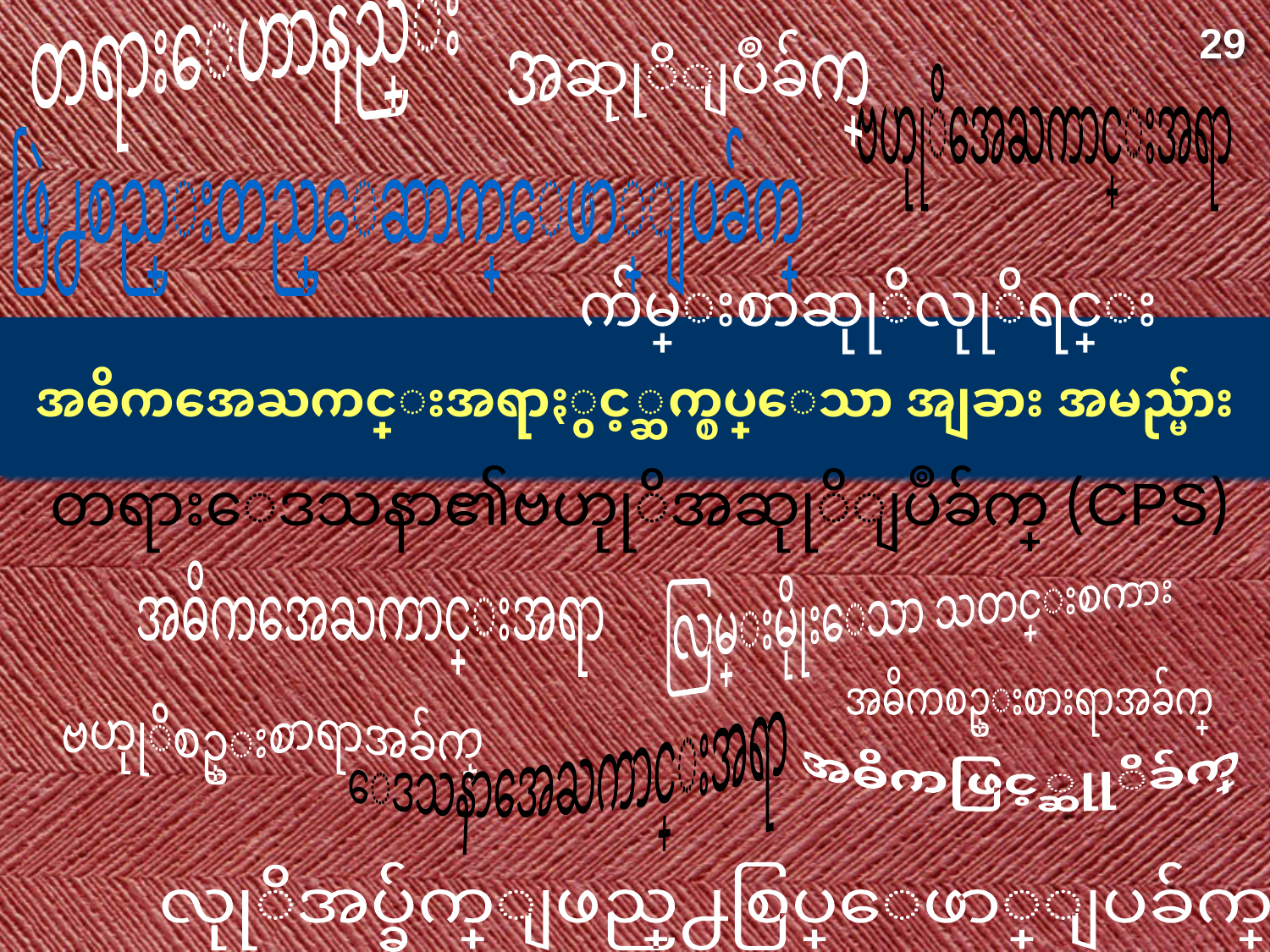

အဆုုိျပဳခ်က္
တရားေဟာနည္း
29
ဗဟုုိအေႀကာင္းအရာ
ဖြဲ႕စည္းတည္ေဆာက္ေဖာ္ျပခ်က္
က်မ္းစာဆုုိလုုိရင္း
# အဓိကအေႀကင္းအရာႏွင့္ဆက္စပ္ေသာ အျခား အမည္မ်ား
တရားေဒသနာ၏ဗဟုုိအဆုုိျပဳခ်က္ (CPS)
အဓိကအေႀကာင္းအရာ
လြမ္းမိုုးေသာ သတင္းစကား
အဓိကစဥ္းစားရာအခ်က္
ဗဟုုိစဥ္းစာရာအခ်က္
ေဒသနာအေႀကာင္းအရာ
အဓိကဖြင့္ဆုုိခ်က္
လုုိအပ္ခ်က္ျဖည္႕စြပ္ေဖာ္ျပခ်က္